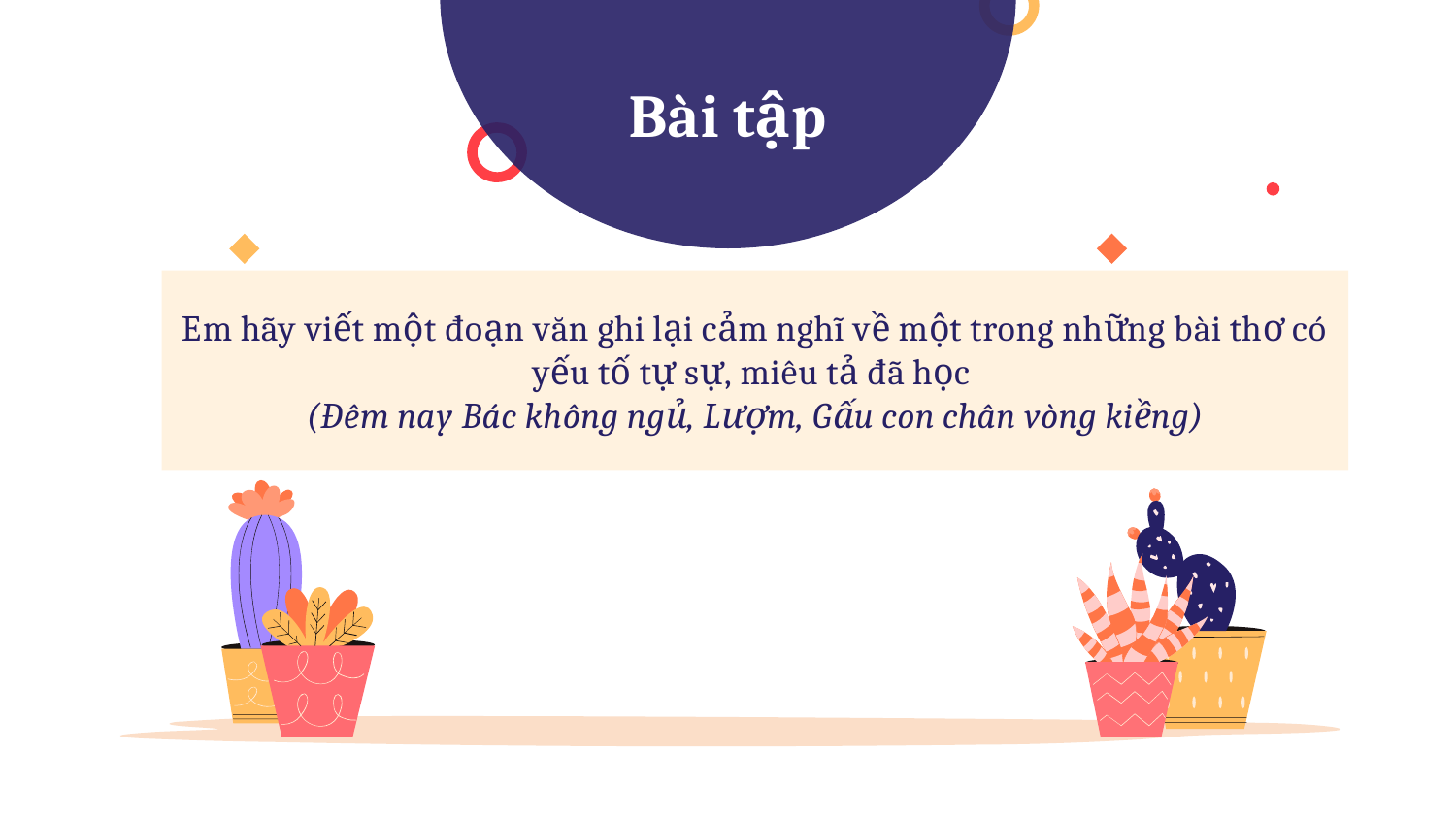

# Bài tập
Em hãy viết một đoạn văn ghi lại cảm nghĩ về một trong những bài thơ có yếu tố tự sự, miêu tả đã học
(Đêm nay Bác không ngủ, Lượm, Gấu con chân vòng kiềng)